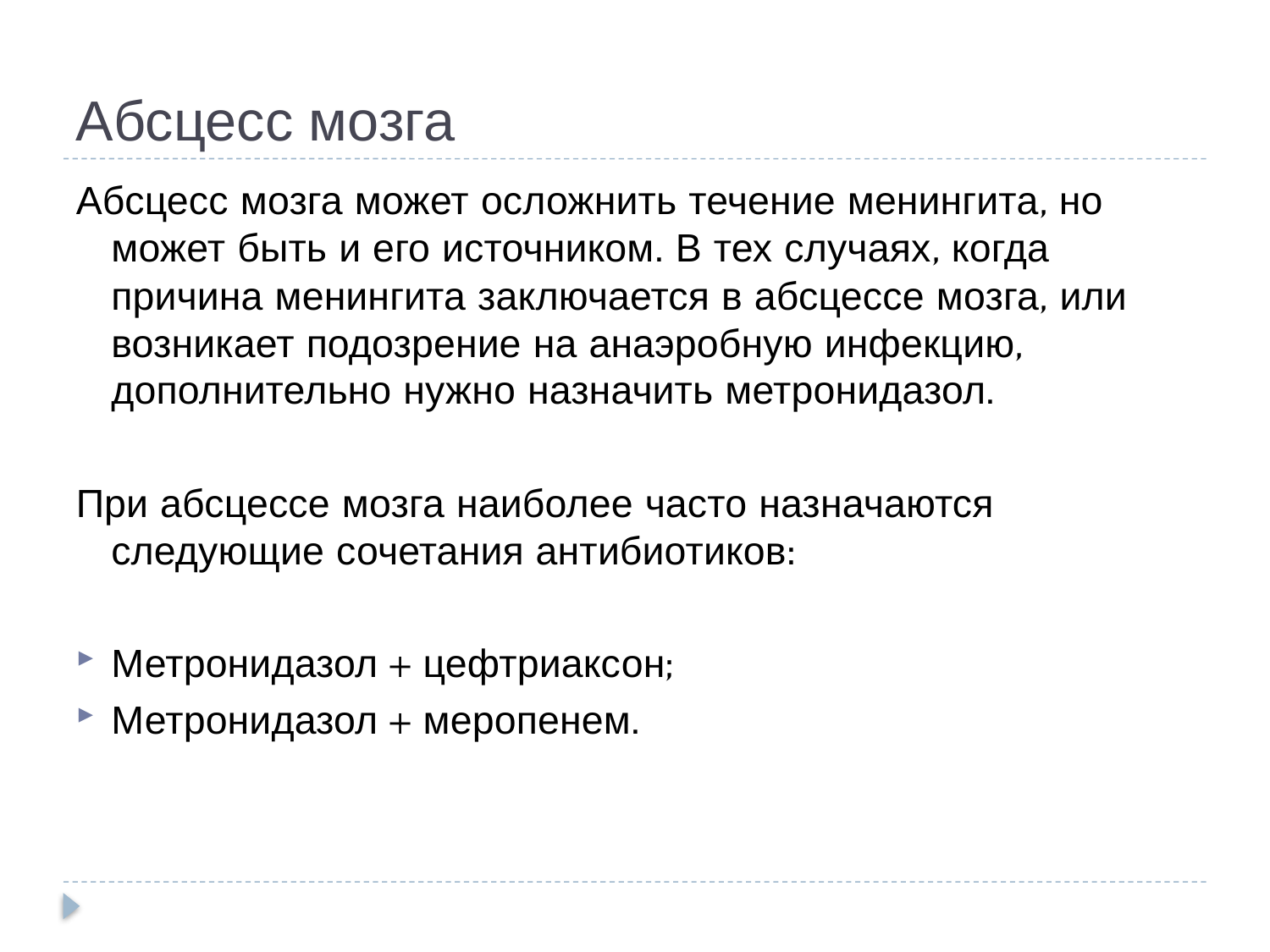

# Абсцесс мозга
Абсцесс мозга может осложнить течение менингита, но может быть и его источником. В тех случаях, когда причина менингита заключается в абсцессе мозга, или возникает подозрение на анаэробную инфекцию, дополнительно нужно назначить метронидазол.

При абсцессе мозга наиболее часто назначаются следующие сочетания антибиотиков:

Метронидазол + цефтриаксон;
Метронидазол + меропенем.